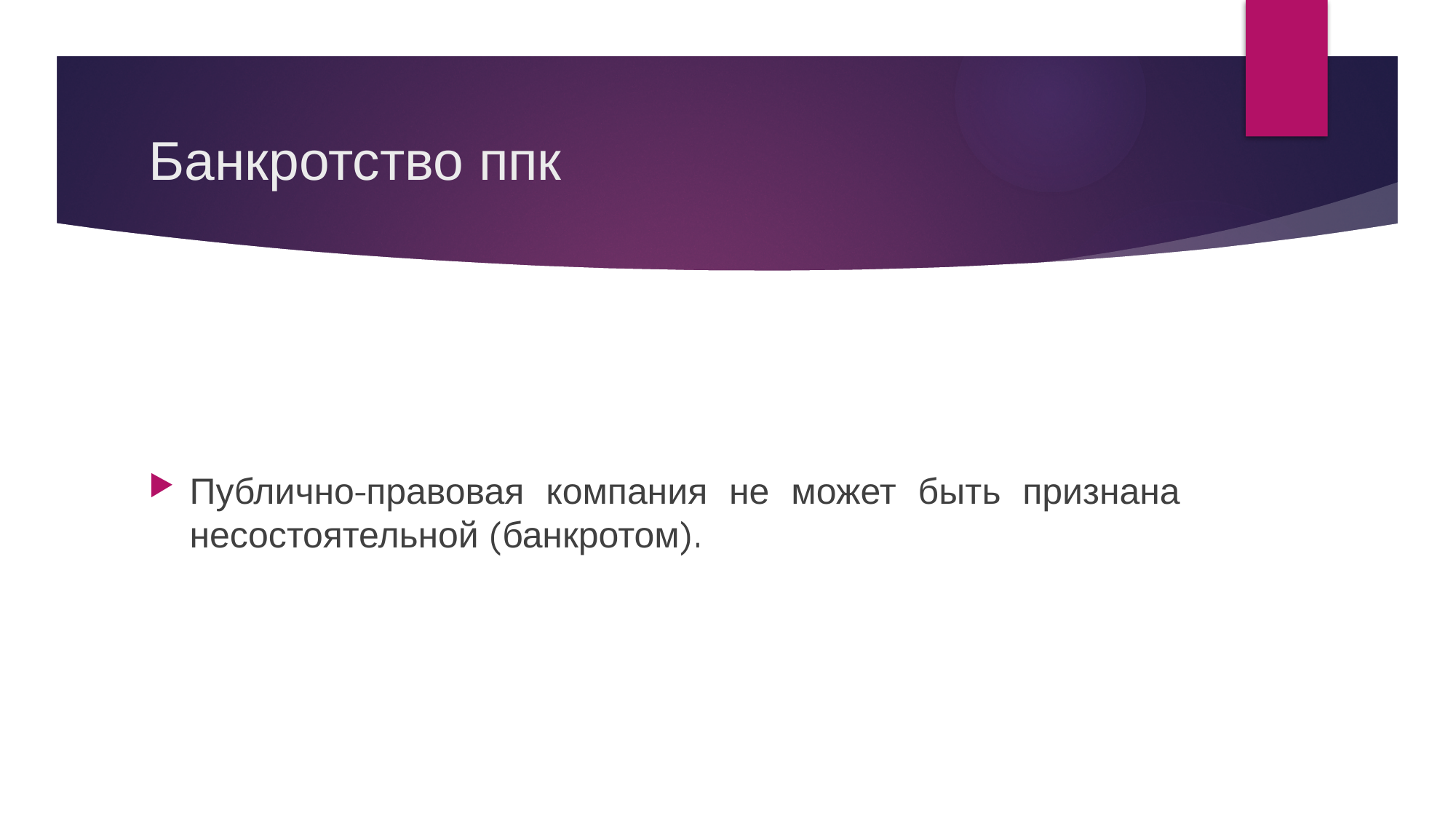

# Банкротство ппк
Публично-правовая компания не может быть признана несостоятельной (банкротом).